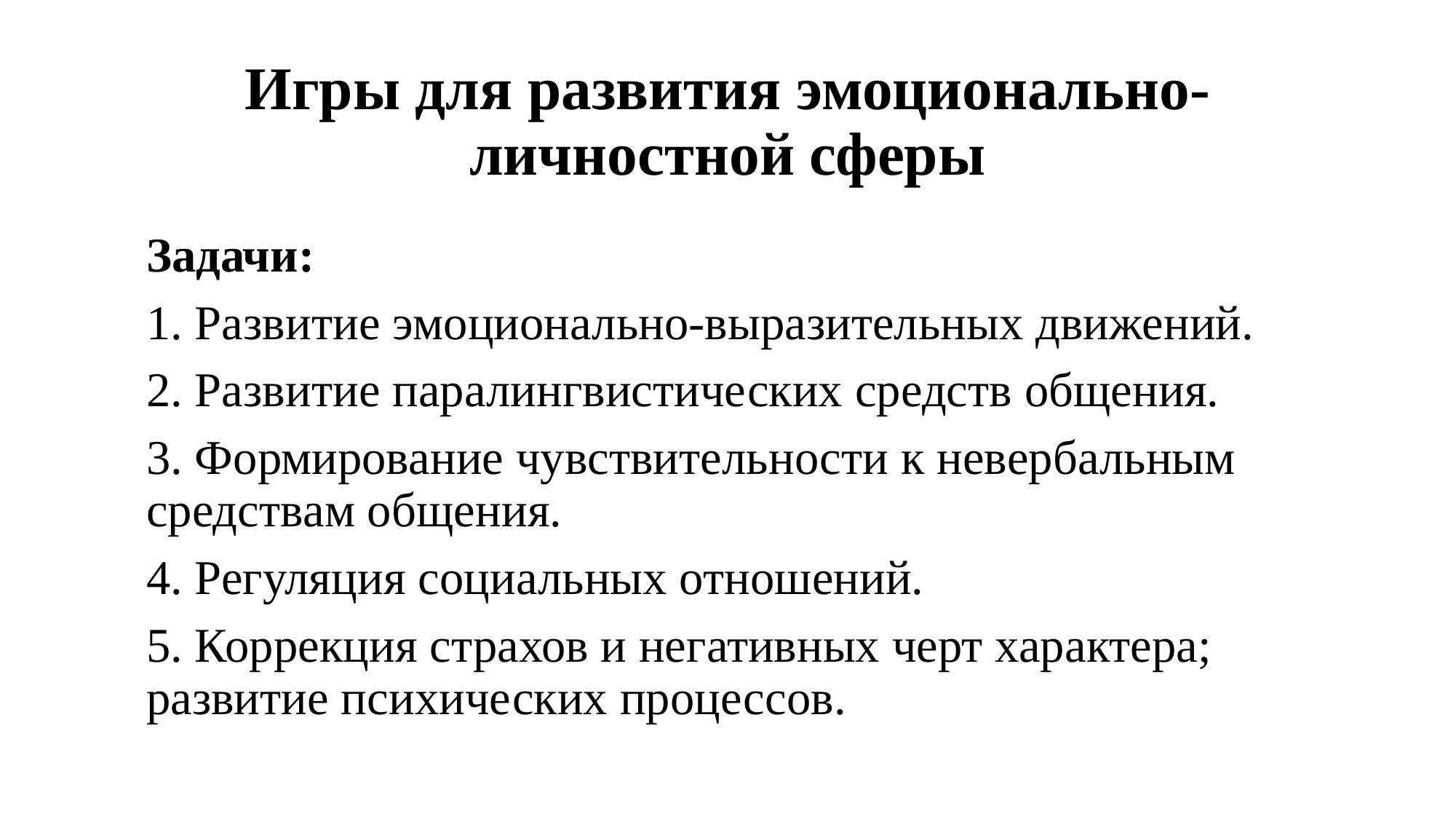

# Игры для развития эмоционально-личностной сферы
Задачи:
1. Развитие эмоционально-выразительных движений.
2. Развитие паралингвистических средств общения.
3. Формирование чувствительности к невербальным средствам общения.
4. Регуляция социальных отношений.
5. Коррекция страхов и негативных черт характера; развитие психических процессов.